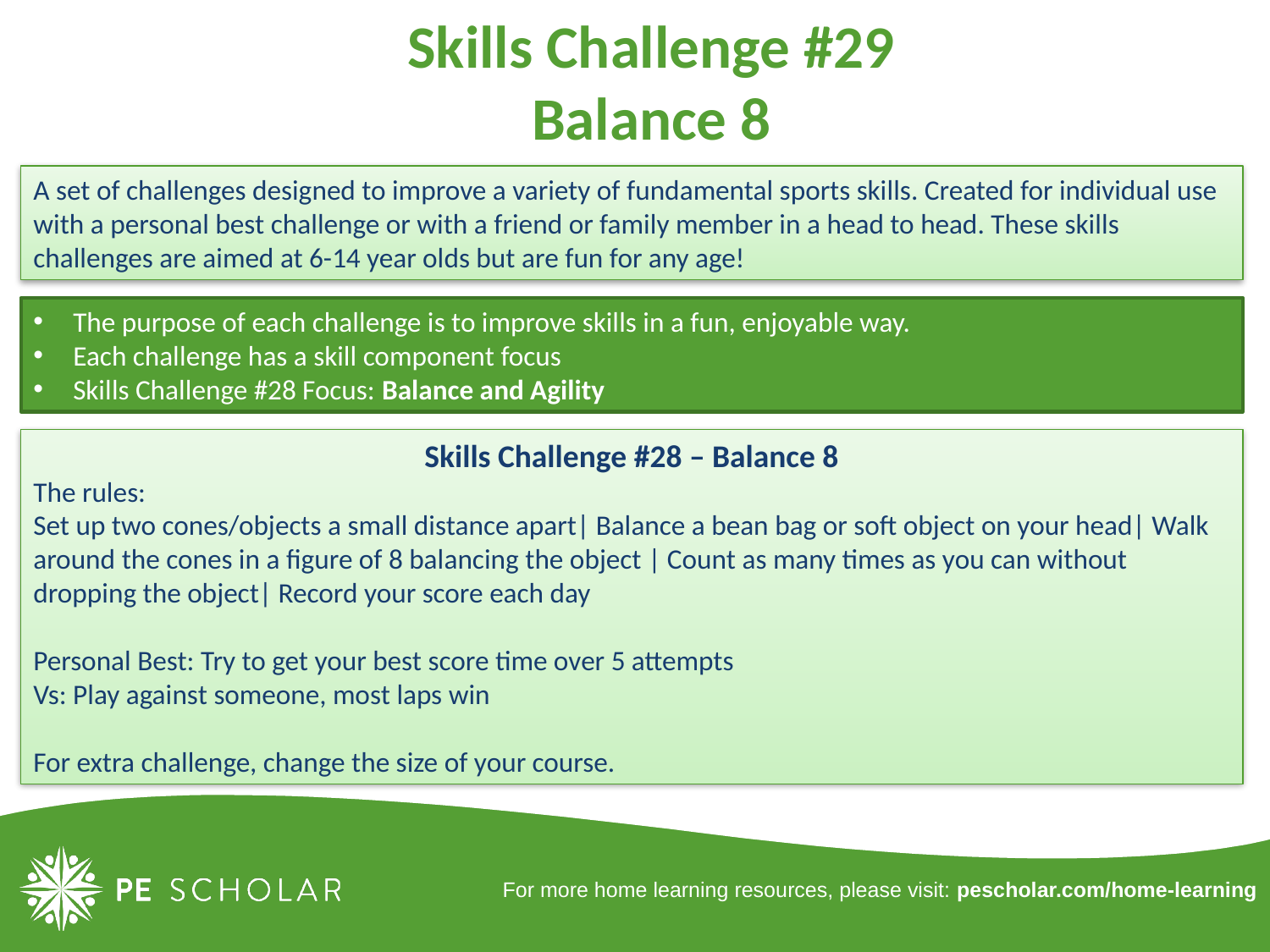

# Skills Challenge #29 Balance 8
A set of challenges designed to improve a variety of fundamental sports skills. Created for individual use with a personal best challenge or with a friend or family member in a head to head. These skills challenges are aimed at 6-14 year olds but are fun for any age!
The purpose of each challenge is to improve skills in a fun, enjoyable way.
Each challenge has a skill component focus
Skills Challenge #28 Focus: Balance and Agility
Skills Challenge #28 – Balance 8
The rules:
Set up two cones/objects a small distance apart| Balance a bean bag or soft object on your head| Walk around the cones in a figure of 8 balancing the object | Count as many times as you can without dropping the object| Record your score each day

Personal Best: Try to get your best score time over 5 attempts
Vs: Play against someone, most laps win

For extra challenge, change the size of your course.
For more home learning resources, please visit: pescholar.com/home-learning